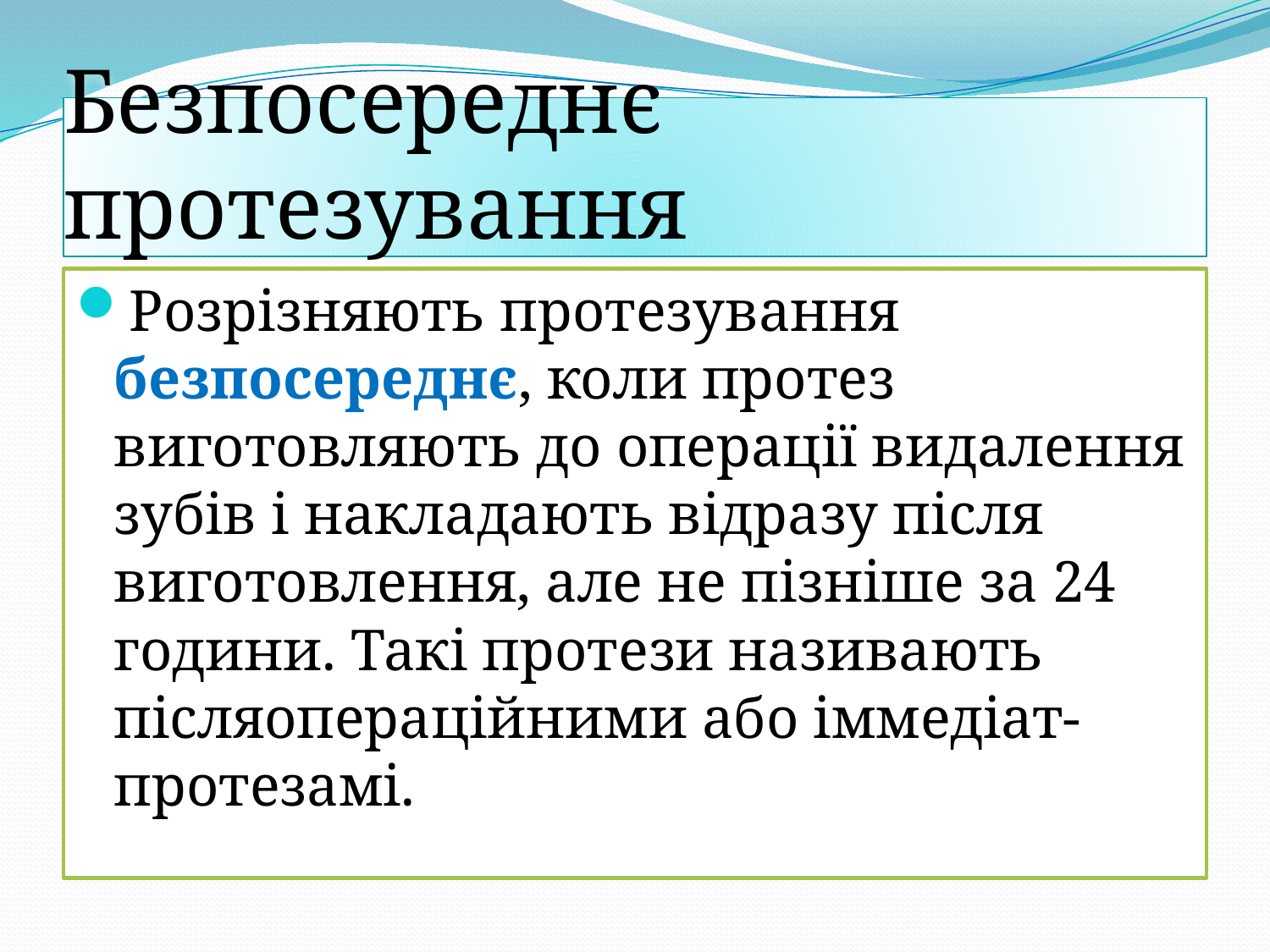

# Безпосереднє протезування
Розрізняють протезування безпосереднє, коли протез виготовляють до операції видалення зубів і накладають відразу після виготовлення, але не пізніше за 24 години. Такі протези називають післяопераційними або іммедіат-протезамі.